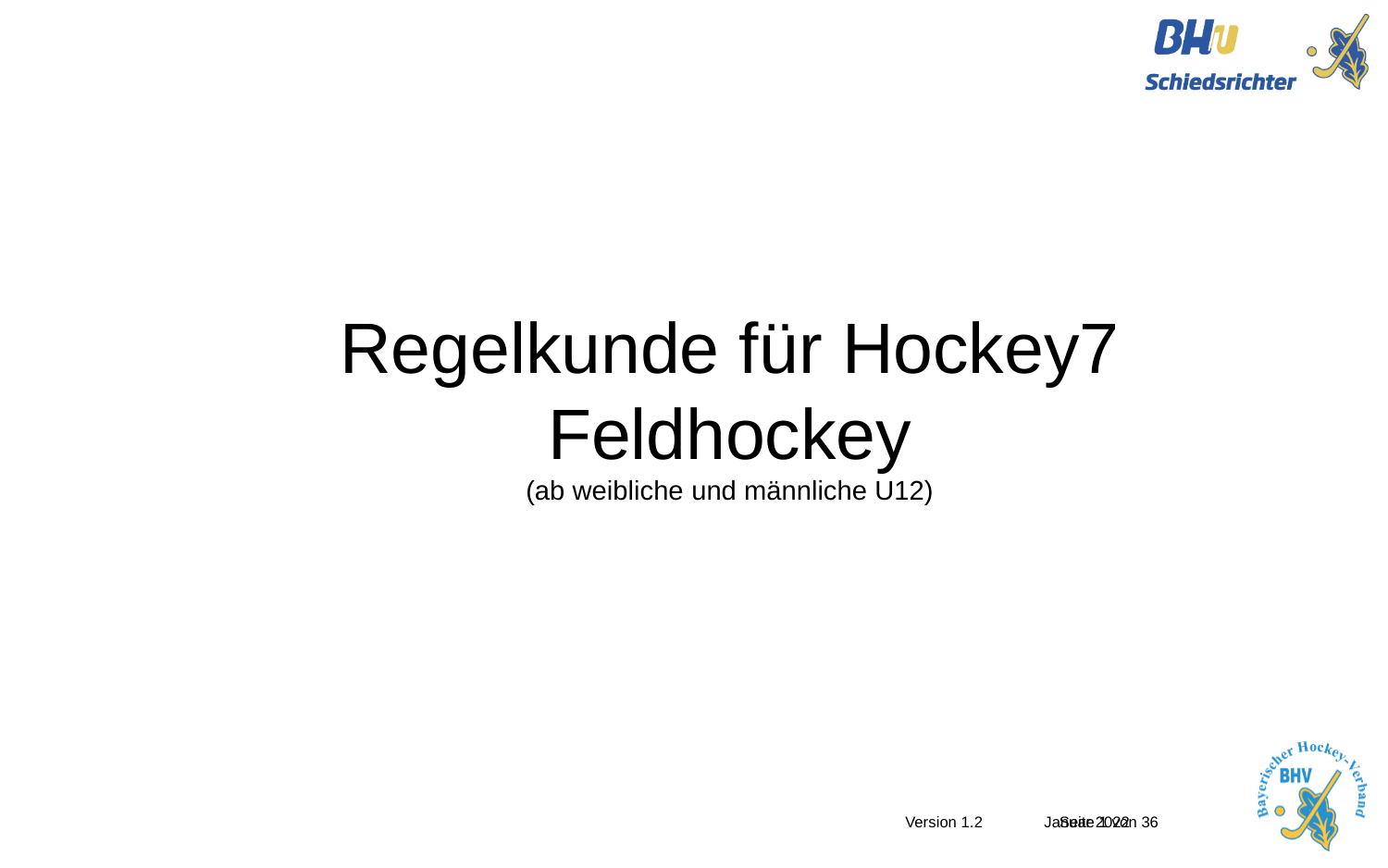

Regelkunde für Hockey7
Feldhockey
(ab weibliche und männliche U12)